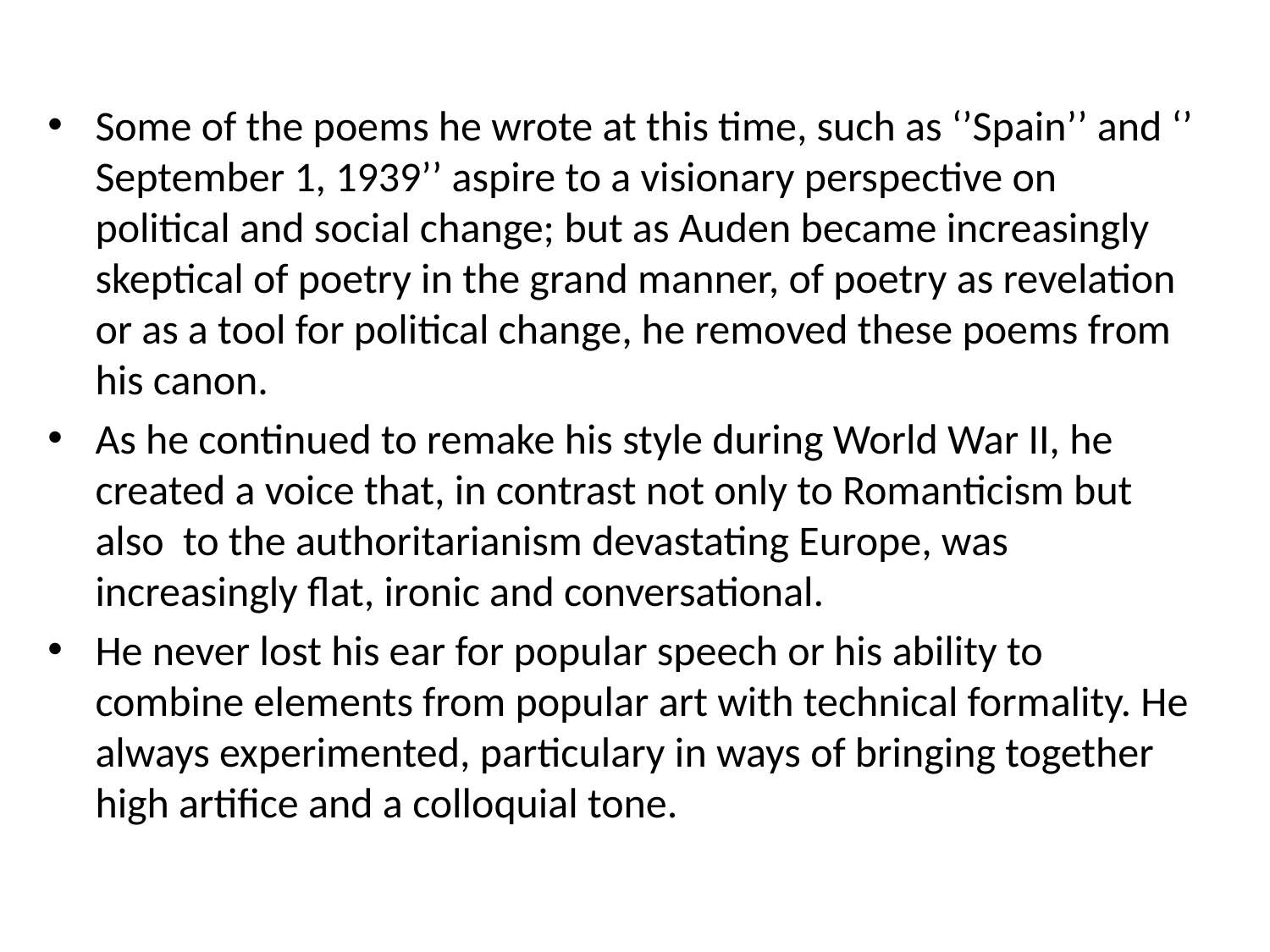

Some of the poems he wrote at this time, such as ‘’Spain’’ and ‘’ September 1, 1939’’ aspire to a visionary perspective on political and social change; but as Auden became increasingly skeptical of poetry in the grand manner, of poetry as revelation or as a tool for political change, he removed these poems from his canon.
As he continued to remake his style during World War II, he created a voice that, in contrast not only to Romanticism but also  to the authoritarianism devastating Europe, was increasingly flat, ironic and conversational.
He never lost his ear for popular speech or his ability to combine elements from popular art with technical formality. He always experimented, particulary in ways of bringing together high artifice and a colloquial tone.
#